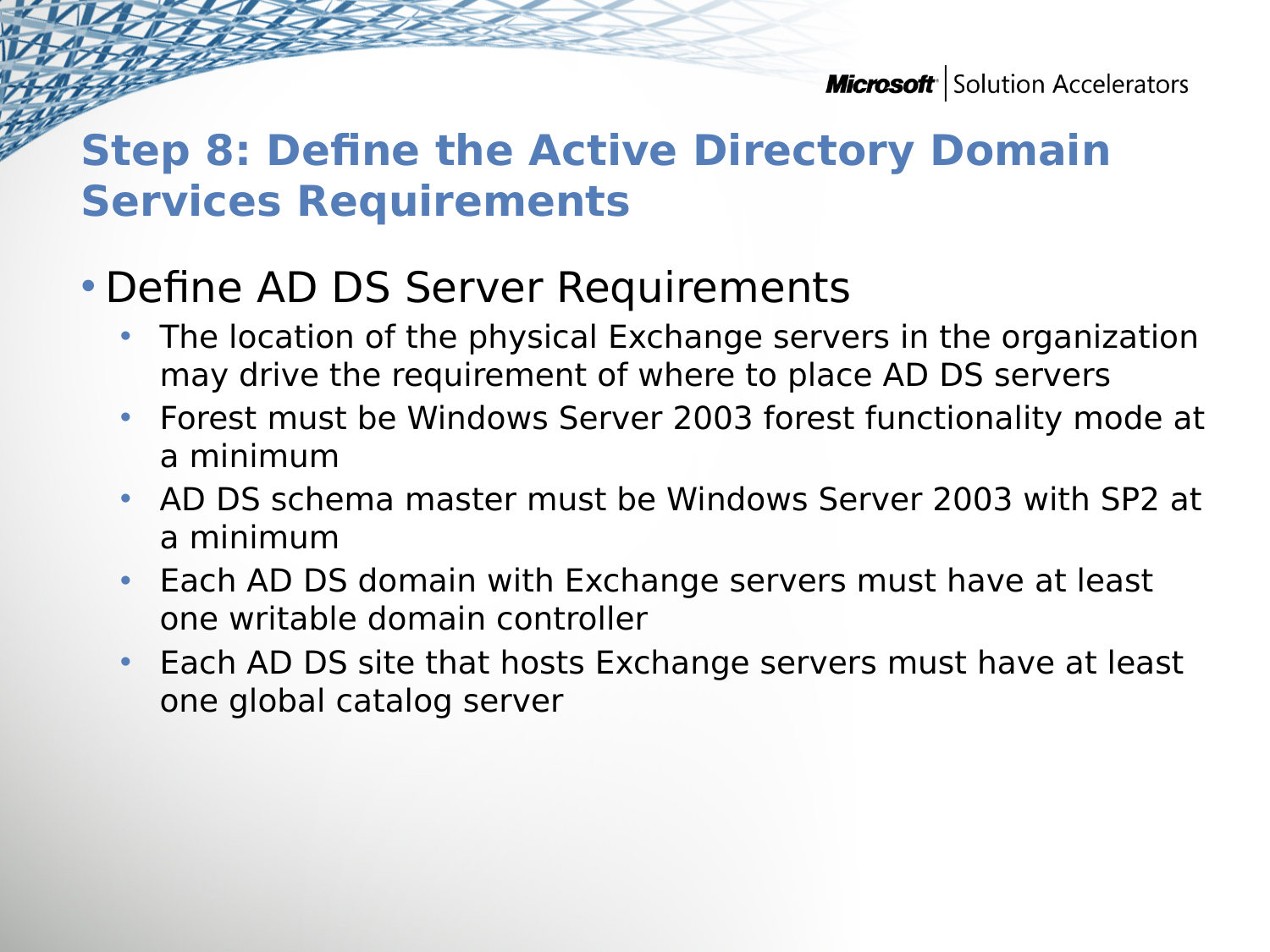

# Step 8: Define the Active Directory Domain Services Requirements
Define AD DS Server Requirements
The location of the physical Exchange servers in the organization may drive the requirement of where to place AD DS servers
Forest must be Windows Server 2003 forest functionality mode at a minimum
AD DS schema master must be Windows Server 2003 with SP2 at a minimum
Each AD DS domain with Exchange servers must have at least one writable domain controller
Each AD DS site that hosts Exchange servers must have at least one global catalog server